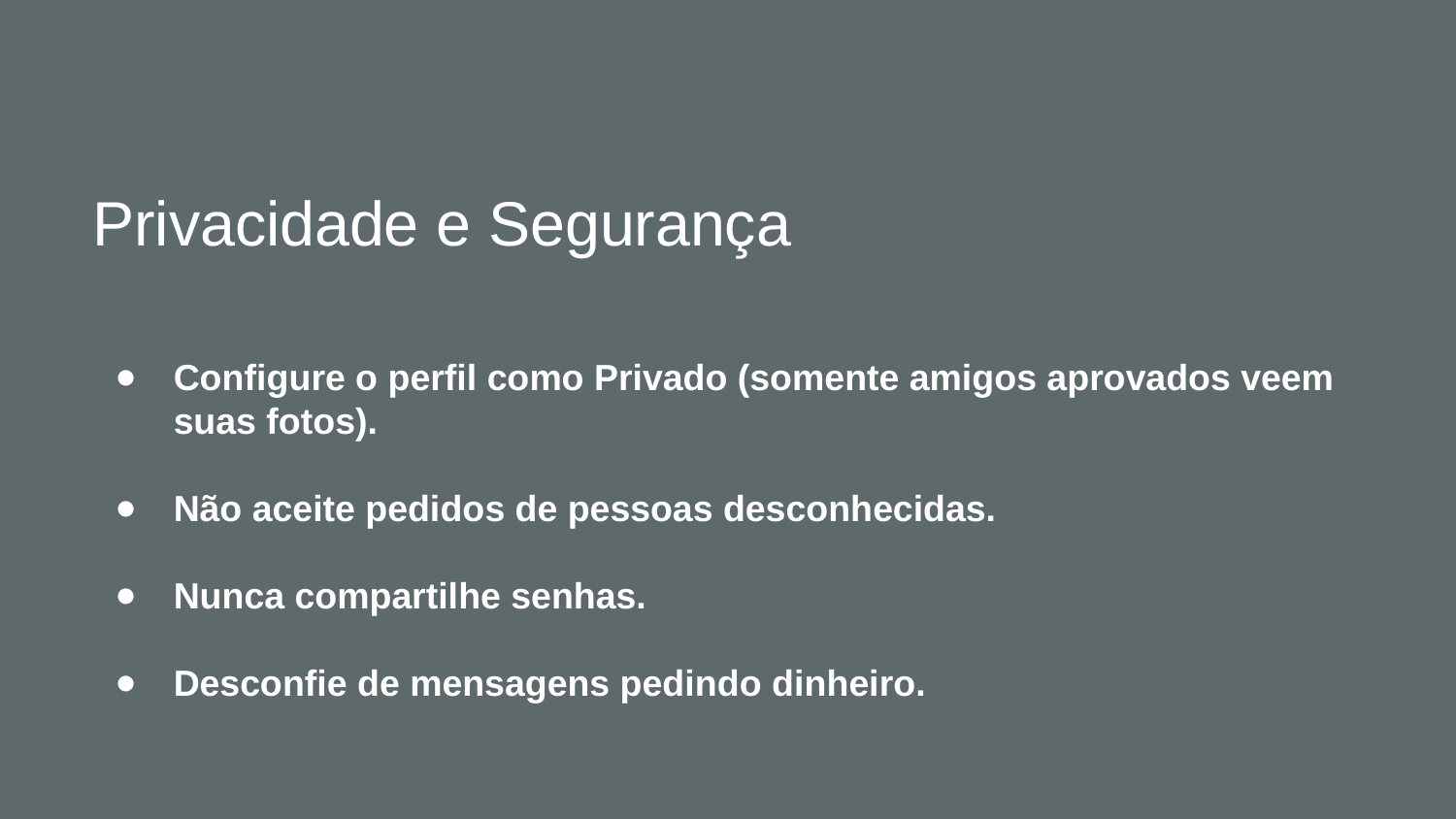

Privacidade e Segurança
# Configure o perfil como Privado (somente amigos aprovados veem suas fotos).
Não aceite pedidos de pessoas desconhecidas.
Nunca compartilhe senhas.
Desconfie de mensagens pedindo dinheiro.